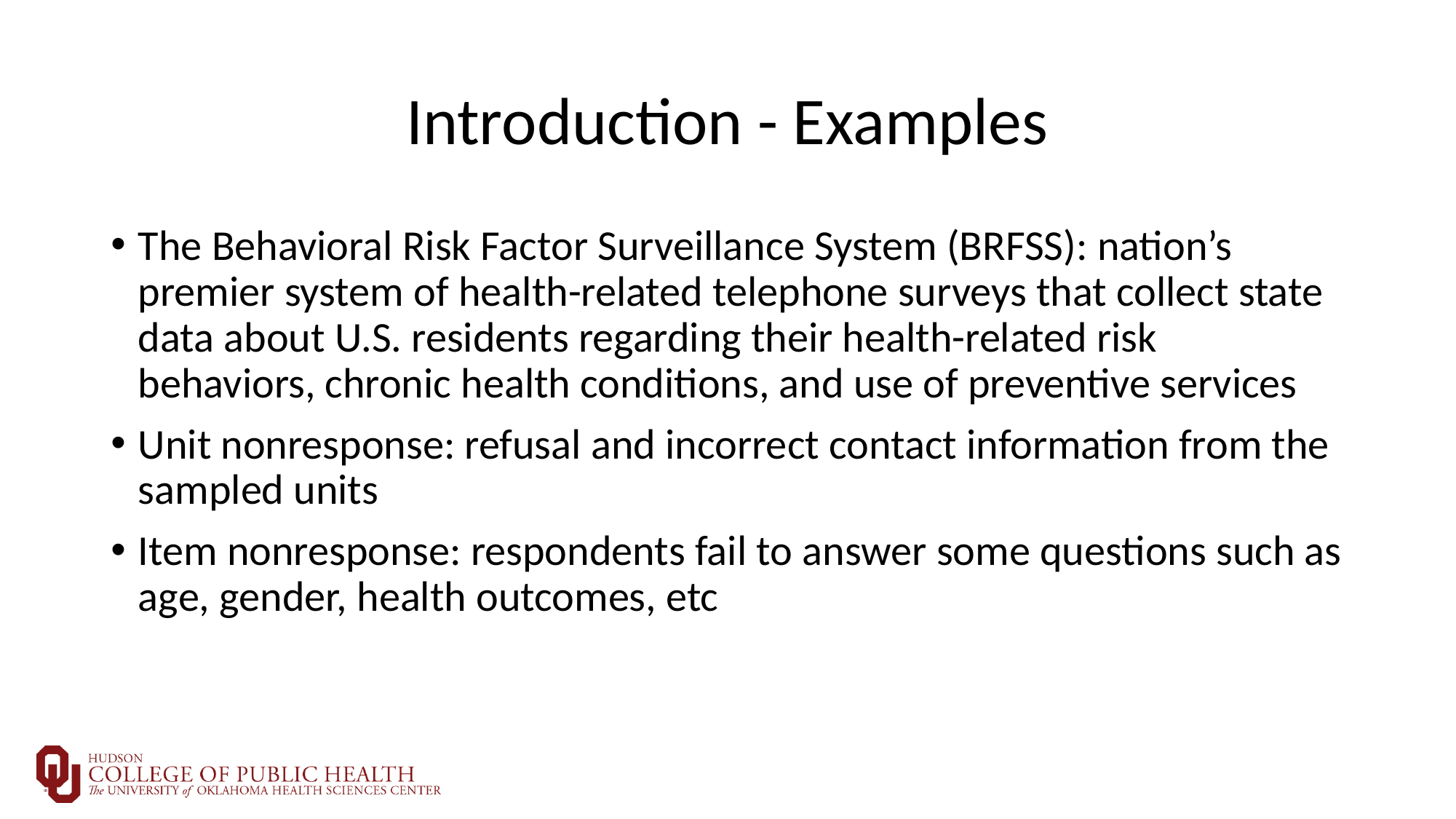

# Introduction - Examples
The Behavioral Risk Factor Surveillance System (BRFSS): nation’s premier system of health-related telephone surveys that collect state data about U.S. residents regarding their health-related risk behaviors, chronic health conditions, and use of preventive services
Unit nonresponse: refusal and incorrect contact information from the sampled units
Item nonresponse: respondents fail to answer some questions such as age, gender, health outcomes, etc